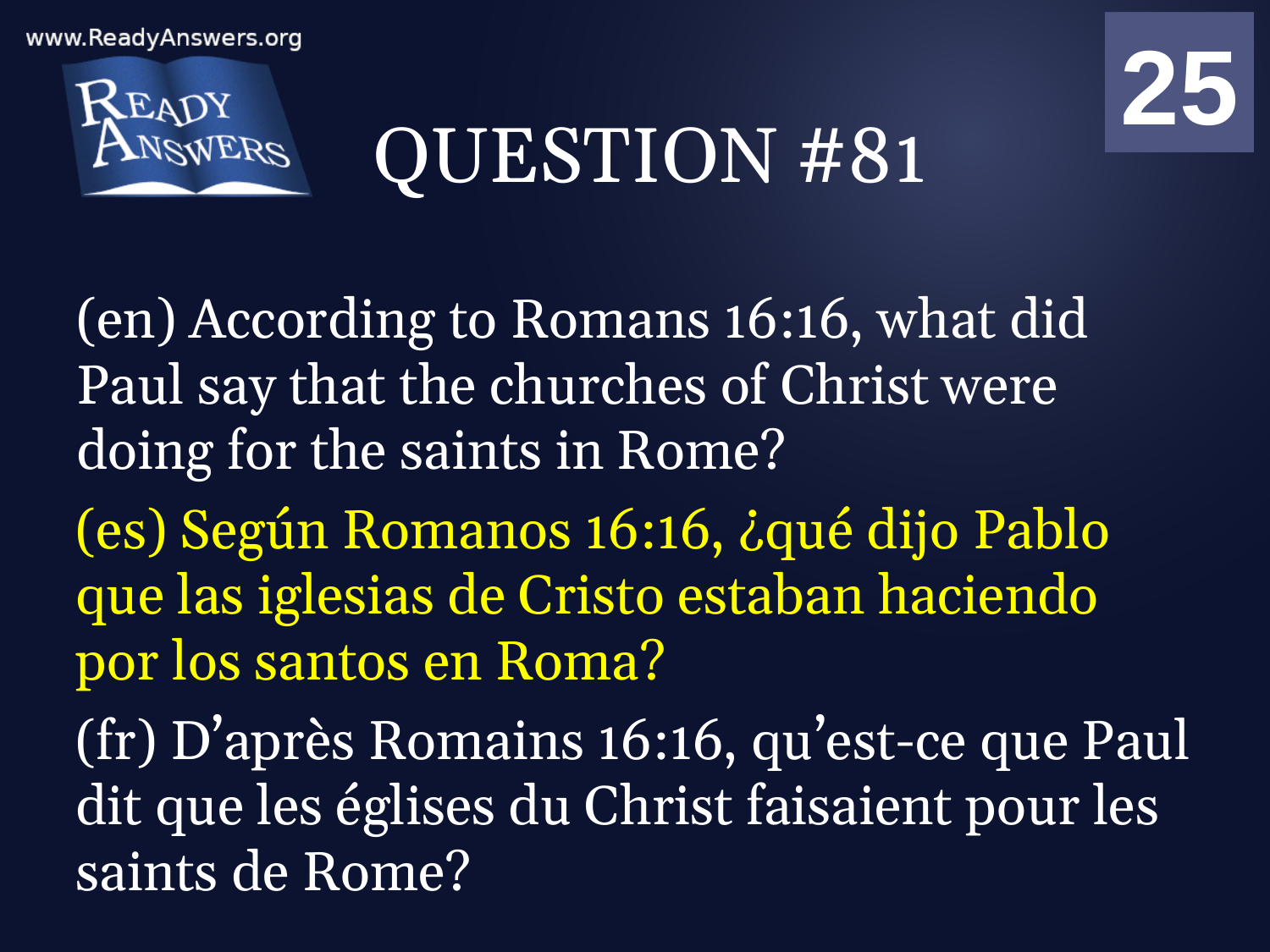

01
02
03
04
05
06
07
08
09
10
11
12
13
14
15
16
17
18
19
20
21
22
23
24
25
00
# QUESTION #81
(en) According to Romans 16:16, what did Paul say that the churches of Christ were doing for the saints in Rome?
(es) Según Romanos 16:16, ¿qué dijo Pablo que las iglesias de Cristo estaban haciendo por los santos en Roma?
(fr) D’après Romains 16:16, qu’est-ce que Paul dit que les églises du Christ faisaient pour les saints de Rome?